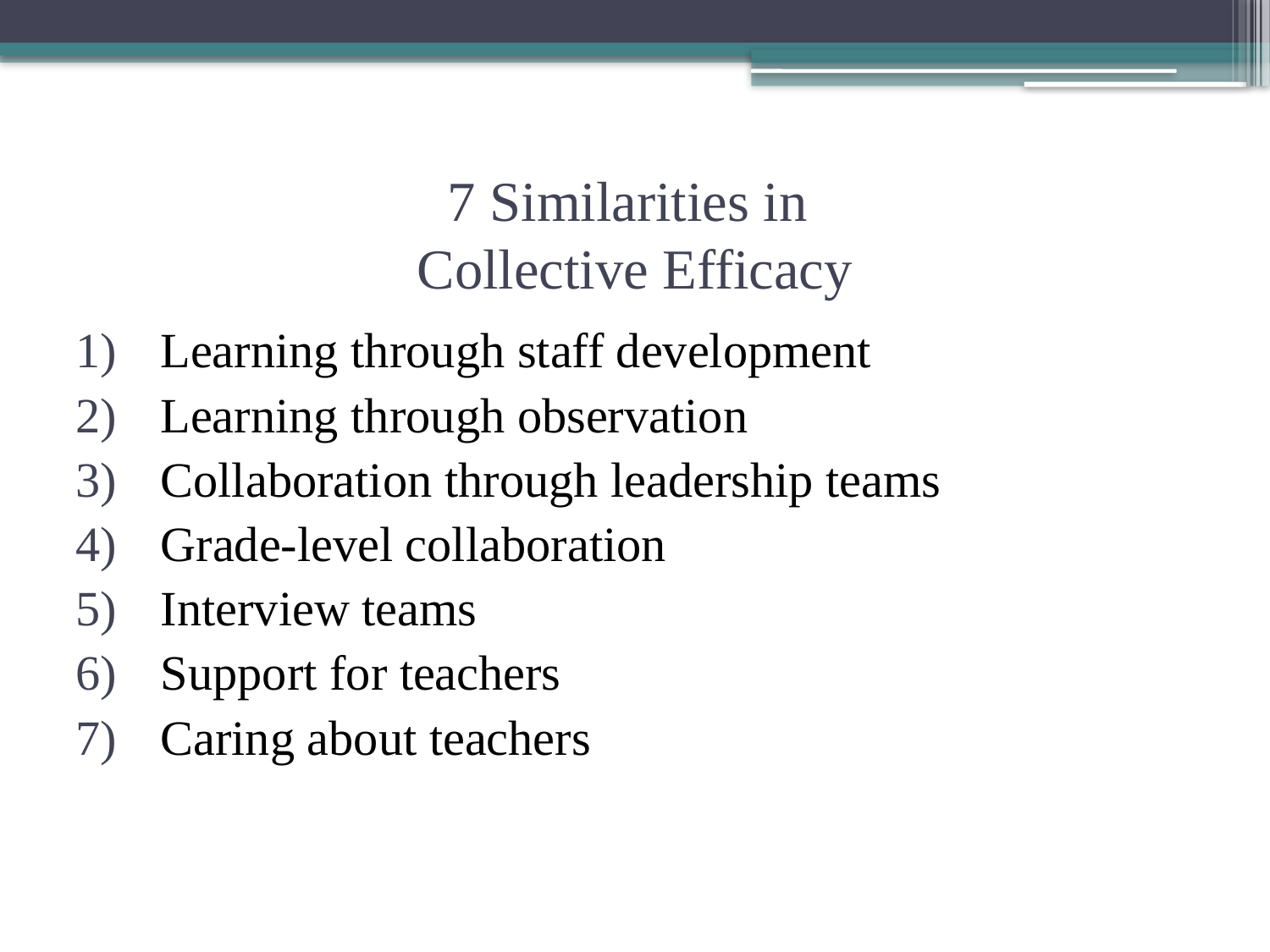

# 7 Similarities in Collective Efficacy
Learning through staff development
Learning through observation
Collaboration through leadership teams
Grade-level collaboration
Interview teams
Support for teachers
Caring about teachers